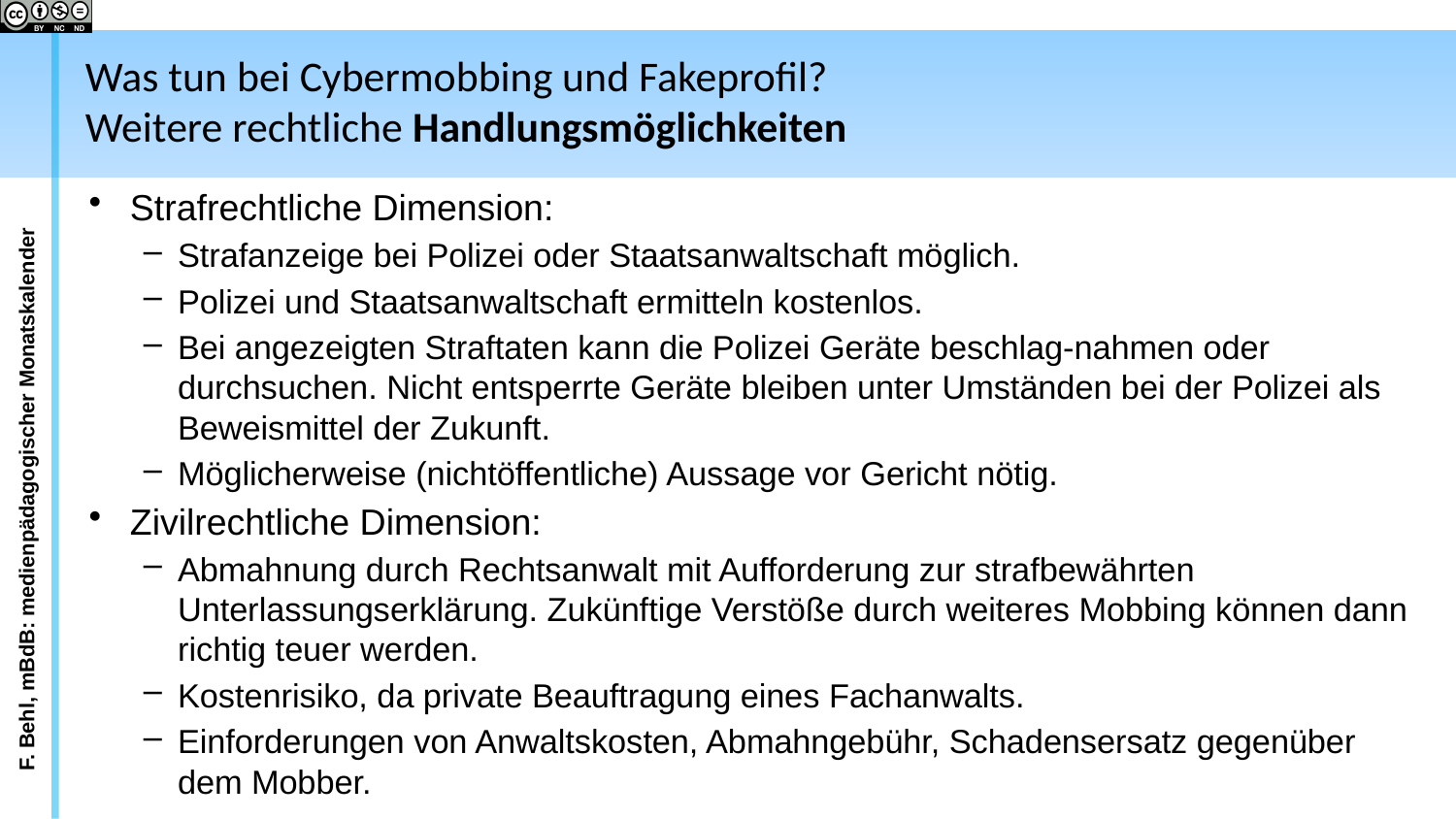

Was tun bei Cybermobbing und Fakeprofil?
Weitere rechtliche Handlungsmöglichkeiten
Strafrechtliche Dimension:
Strafanzeige bei Polizei oder Staatsanwaltschaft möglich.
Polizei und Staatsanwaltschaft ermitteln kostenlos.
Bei angezeigten Straftaten kann die Polizei Geräte beschlag-nahmen oder durchsuchen. Nicht entsperrte Geräte bleiben unter Umständen bei der Polizei als Beweismittel der Zukunft.
Möglicherweise (nichtöffentliche) Aussage vor Gericht nötig.
Zivilrechtliche Dimension:
Abmahnung durch Rechtsanwalt mit Aufforderung zur strafbewährten Unterlassungserklärung. Zukünftige Verstöße durch weiteres Mobbing können dann richtig teuer werden.
Kostenrisiko, da private Beauftragung eines Fachanwalts.
Einforderungen von Anwaltskosten, Abmahngebühr, Schadensersatz gegenüber dem Mobber.